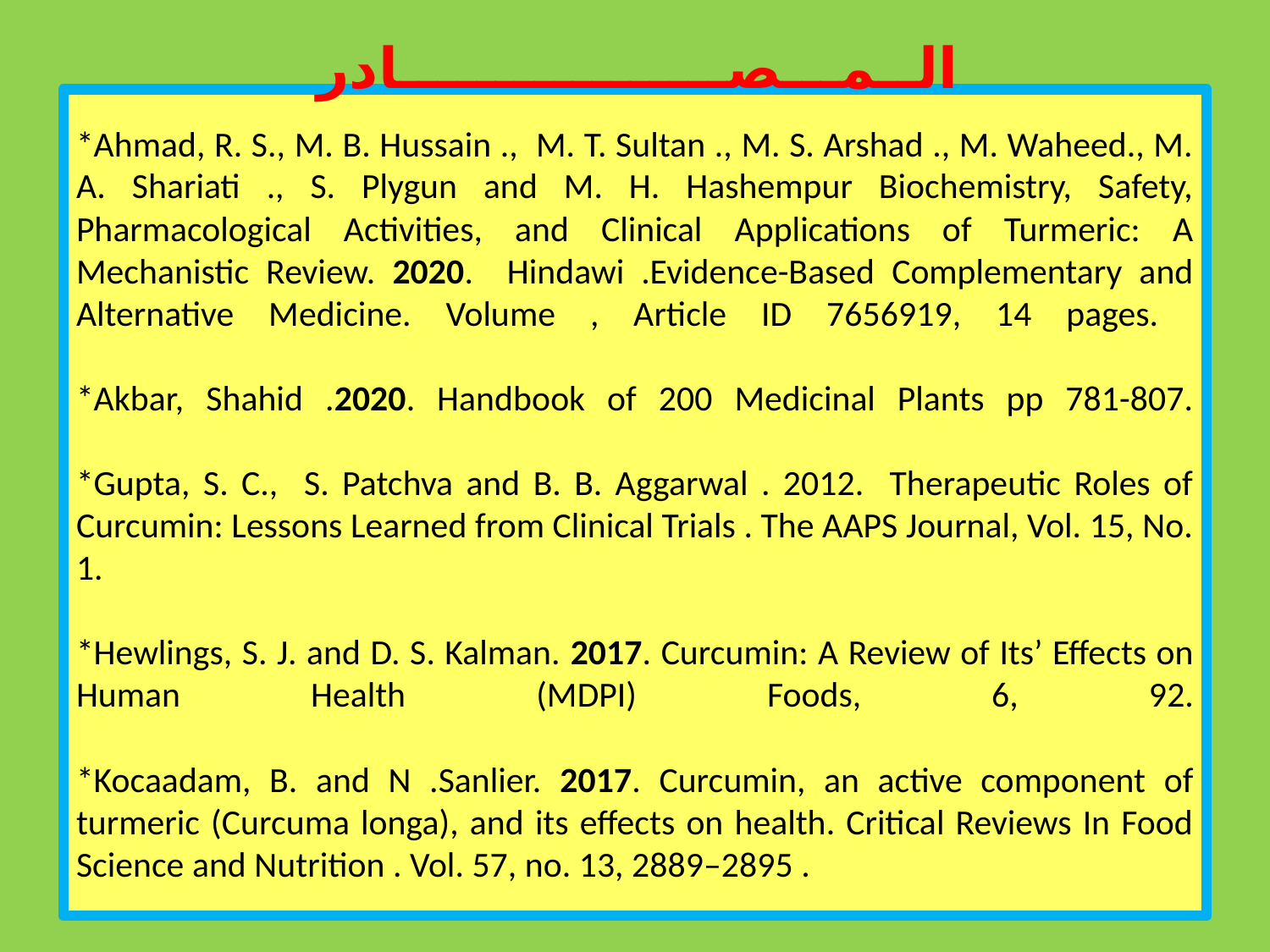

الــمـــصـــــــــــــــــادر
# *Ahmad, R. S., M. B. Hussain .,  M. T. Sultan ., M. S. Arshad ., M. Waheed., M. A. Shariati ., S. Plygun and M. H. Hashempur Biochemistry, Safety, Pharmacological Activities, and Clinical Applications of Turmeric: A Mechanistic Review. 2020.  Hindawi .Evidence-Based Complementary and Alternative Medicine. Volume , Article ID 7656919, 14 pages.   *Akbar, Shahid .2020. Handbook of 200 Medicinal Plants pp 781-807.   *Gupta, S. C.,  S. Patchva and B. B. Aggarwal . 2012.  Therapeutic Roles of Curcumin: Lessons Learned from Clinical Trials . The AAPS Journal, Vol. 15, No. 1.   *Hewlings, S. J. and D. S. Kalman. 2017. Curcumin: A Review of Its’ Effects on Human Health (MDPI) Foods, 6, 92.   *Kocaadam, B. and N .Sanlier. 2017. Curcumin, an active component of turmeric (Curcuma longa), and its effects on health. Critical Reviews In Food Science and Nutrition . Vol. 57, no. 13, 2889–2895 .